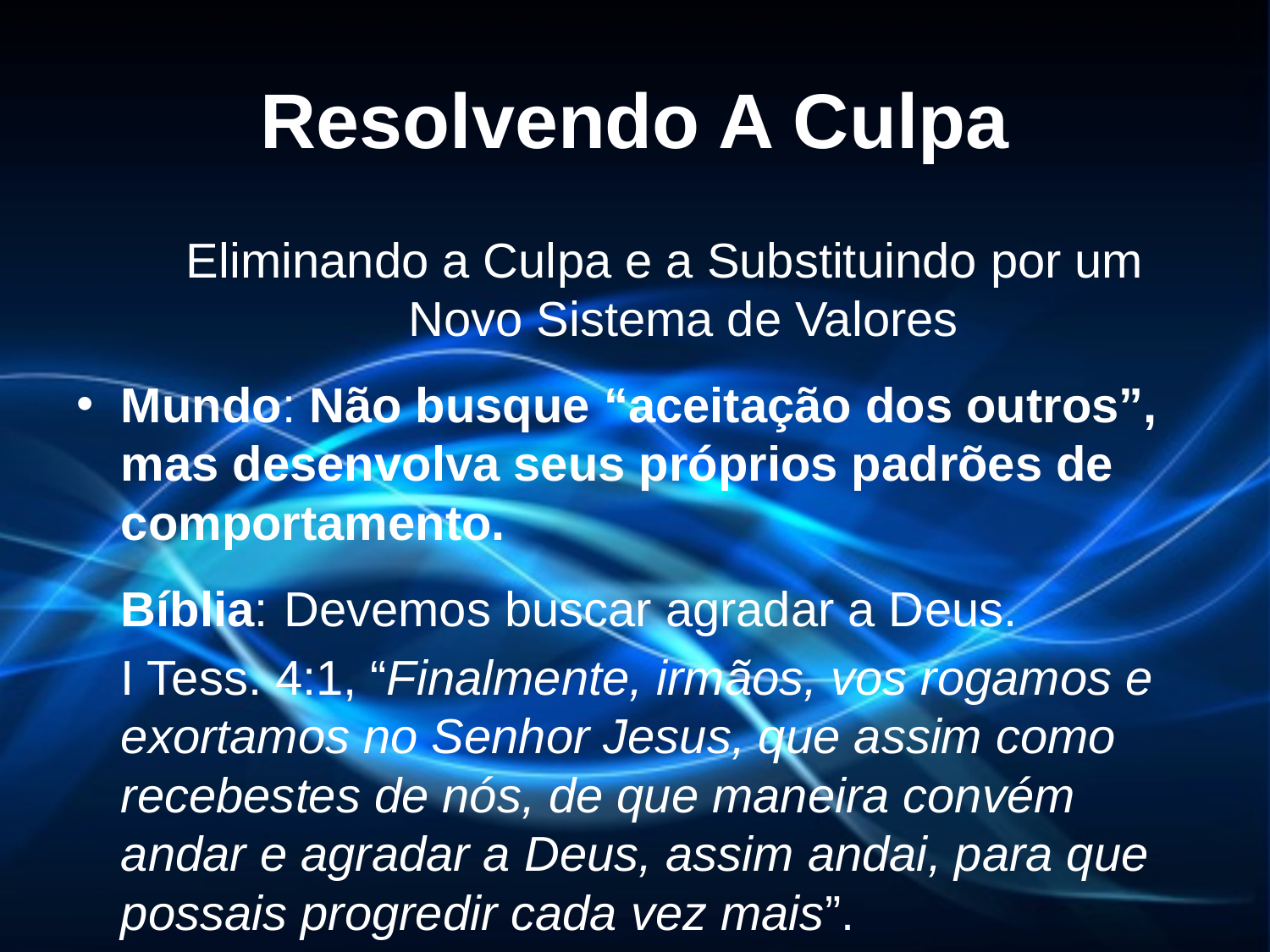

# Resolvendo A Culpa
Eliminando a Culpa e a Substituindo por um Novo Sistema de Valores

Mundo: Não busque “aceitação dos outros”, mas desenvolva seus próprios padrões de comportamento.

	Bíblia:  Devemos buscar agradar a Deus.
	I Tess. 4:1, “Finalmente, irmãos, vos rogamos e exortamos no Senhor Jesus, que assim como recebestes de nós, de que maneira convém andar e agradar a Deus, assim andai, para que possais progredir cada vez mais”.